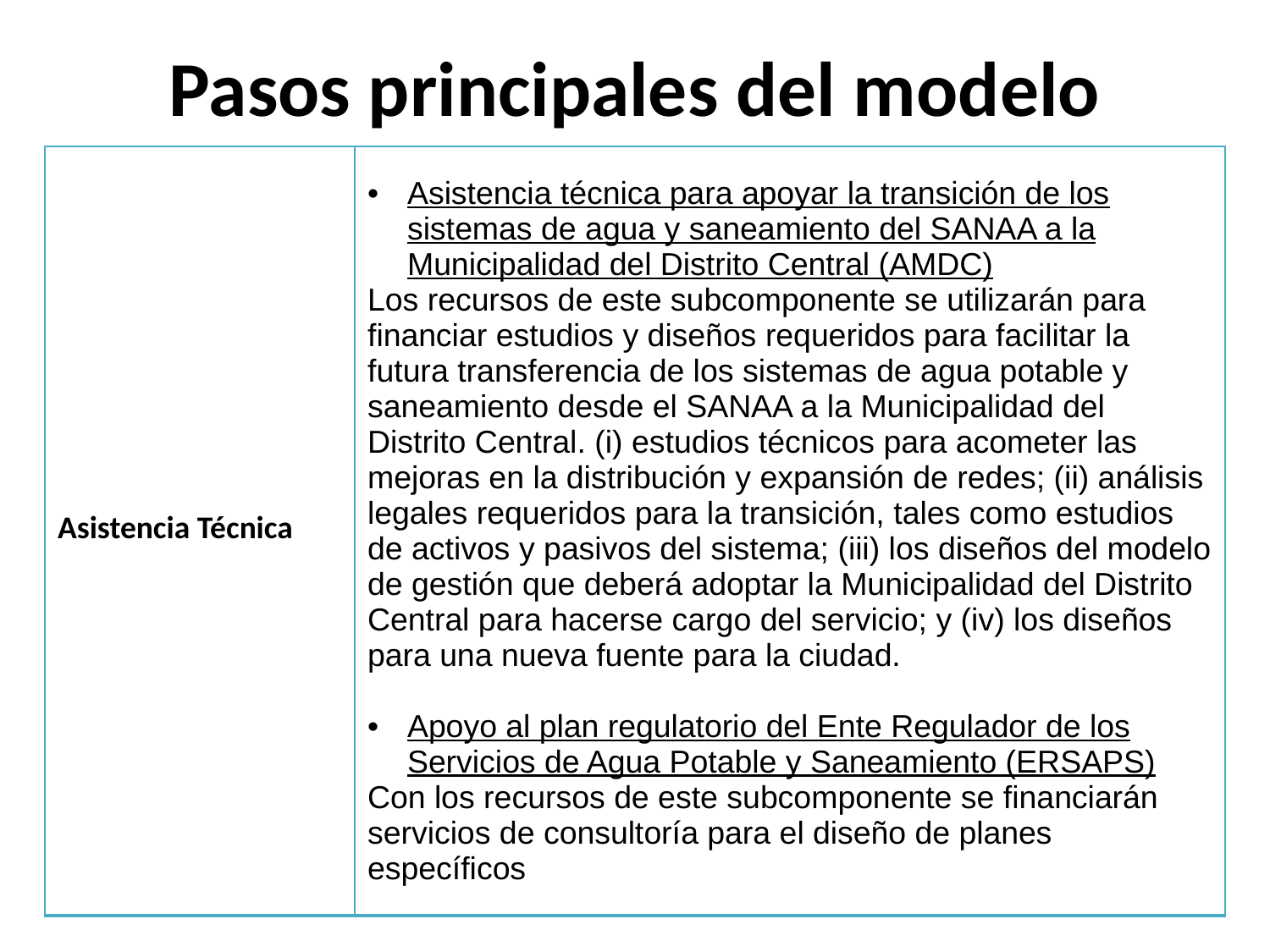

# Pasos principales del modelo
| Asistencia Técnica | Asistencia técnica para apoyar la transición de los sistemas de agua y saneamiento del SANAA a la Municipalidad del Distrito Central (AMDC) Los recursos de este subcomponente se utilizarán para financiar estudios y diseños requeridos para facilitar la futura transferencia de los sistemas de agua potable y saneamiento desde el SANAA a la Municipalidad del Distrito Central. (i) estudios técnicos para acometer las mejoras en la distribución y expansión de redes; (ii) análisis legales requeridos para la transición, tales como estudios de activos y pasivos del sistema; (iii) los diseños del modelo de gestión que deberá adoptar la Municipalidad del Distrito Central para hacerse cargo del servicio; y (iv) los diseños para una nueva fuente para la ciudad. Apoyo al plan regulatorio del Ente Regulador de los Servicios de Agua Potable y Saneamiento (ERSAPS) Con los recursos de este subcomponente se financiarán servicios de consultoría para el diseño de planes específicos |
| --- | --- |